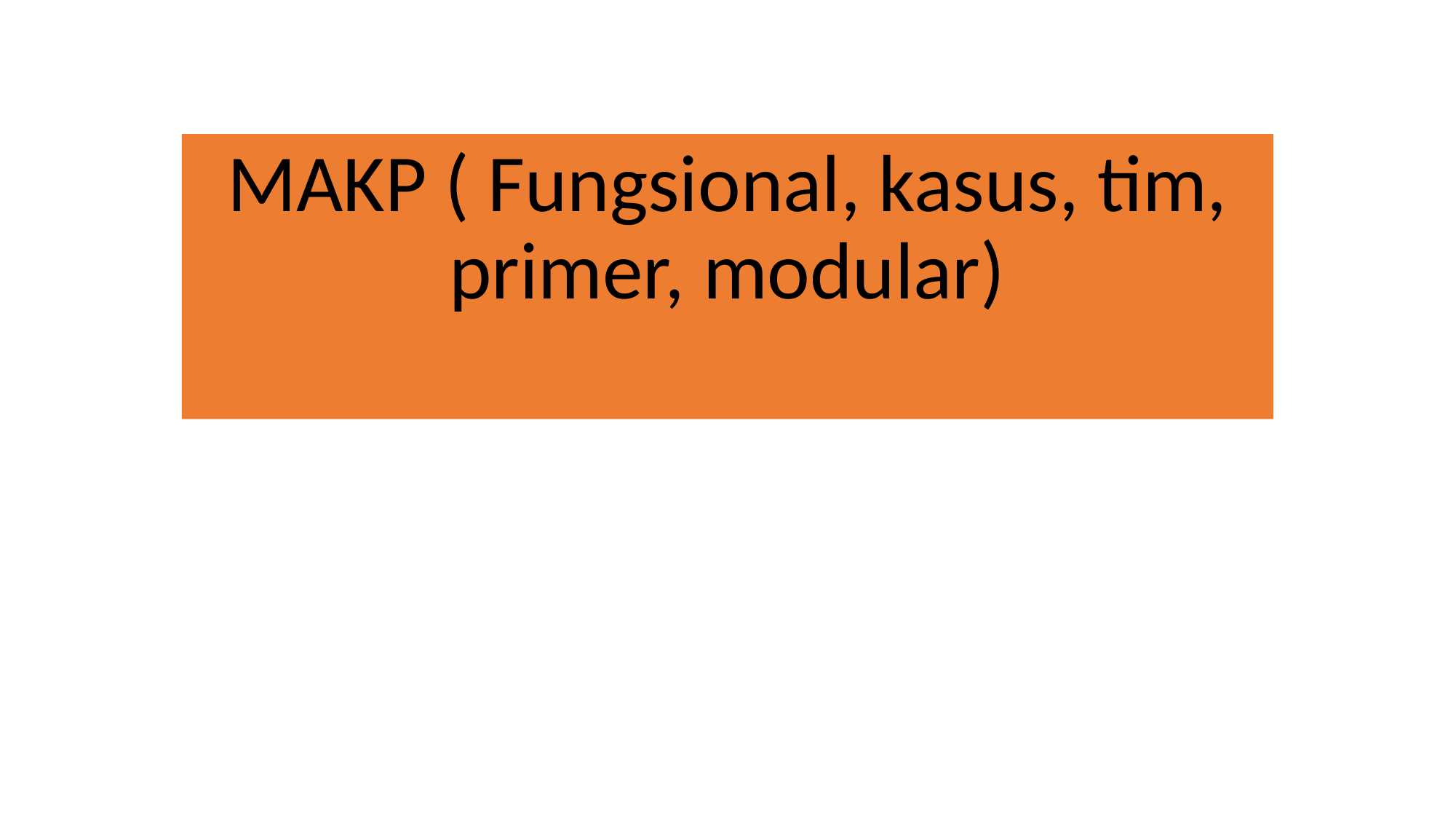

# MAKP ( Fungsional, kasus, tim, primer, modular)